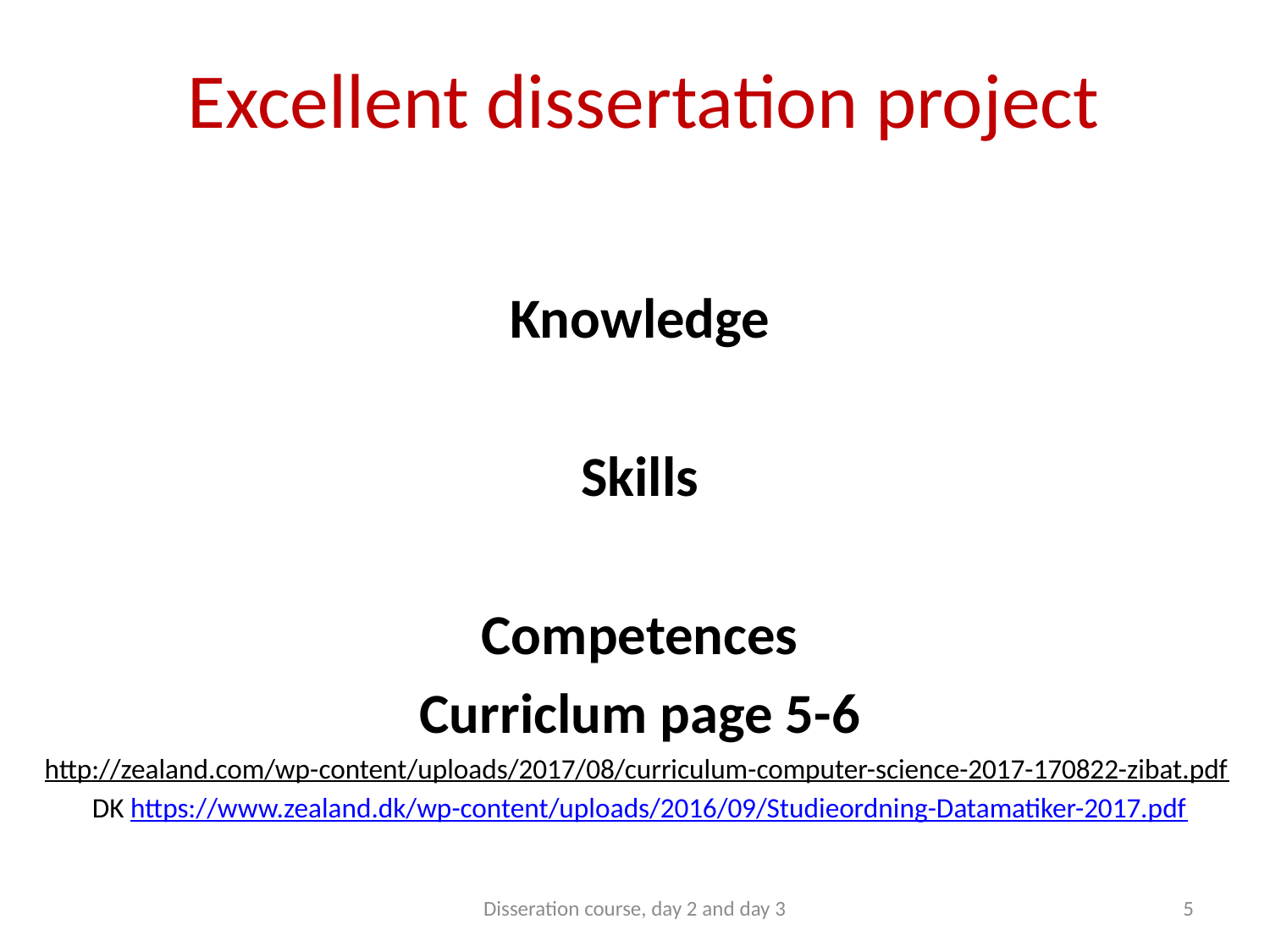

# Excellent dissertation project

Knowledge

Skills

Competences
Curriclum page 5-6
http://zealand.com/wp-content/uploads/2017/08/curriculum-computer-science-2017-170822-zibat.pdf
DK https://www.zealand.dk/wp-content/uploads/2016/09/Studieordning-Datamatiker-2017.pdf
Disseration course, day 2 and day 3
5